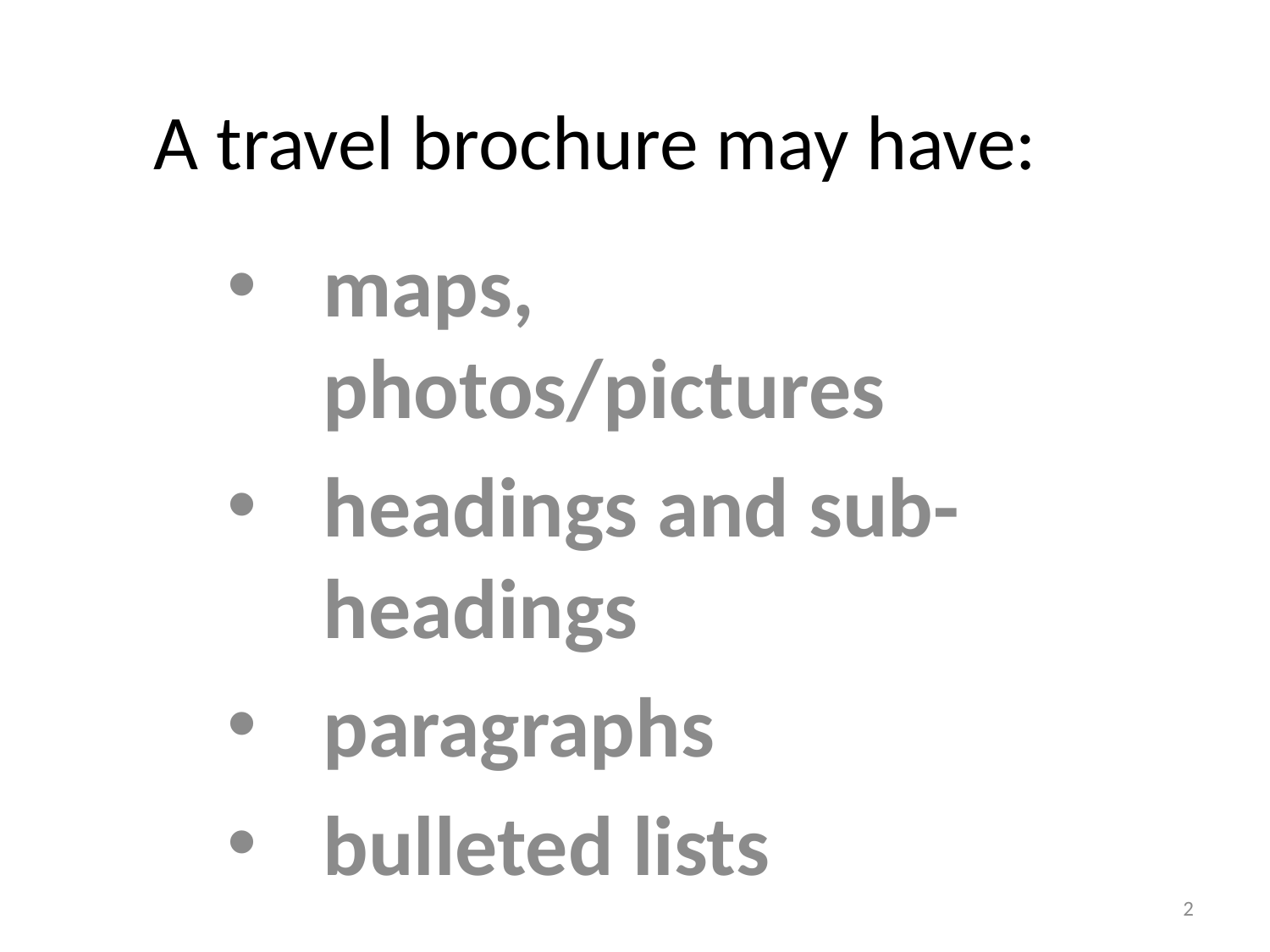

# A travel brochure may have:
maps,  photos/pictures
headings and sub-headings
paragraphs
bulleted lists

2